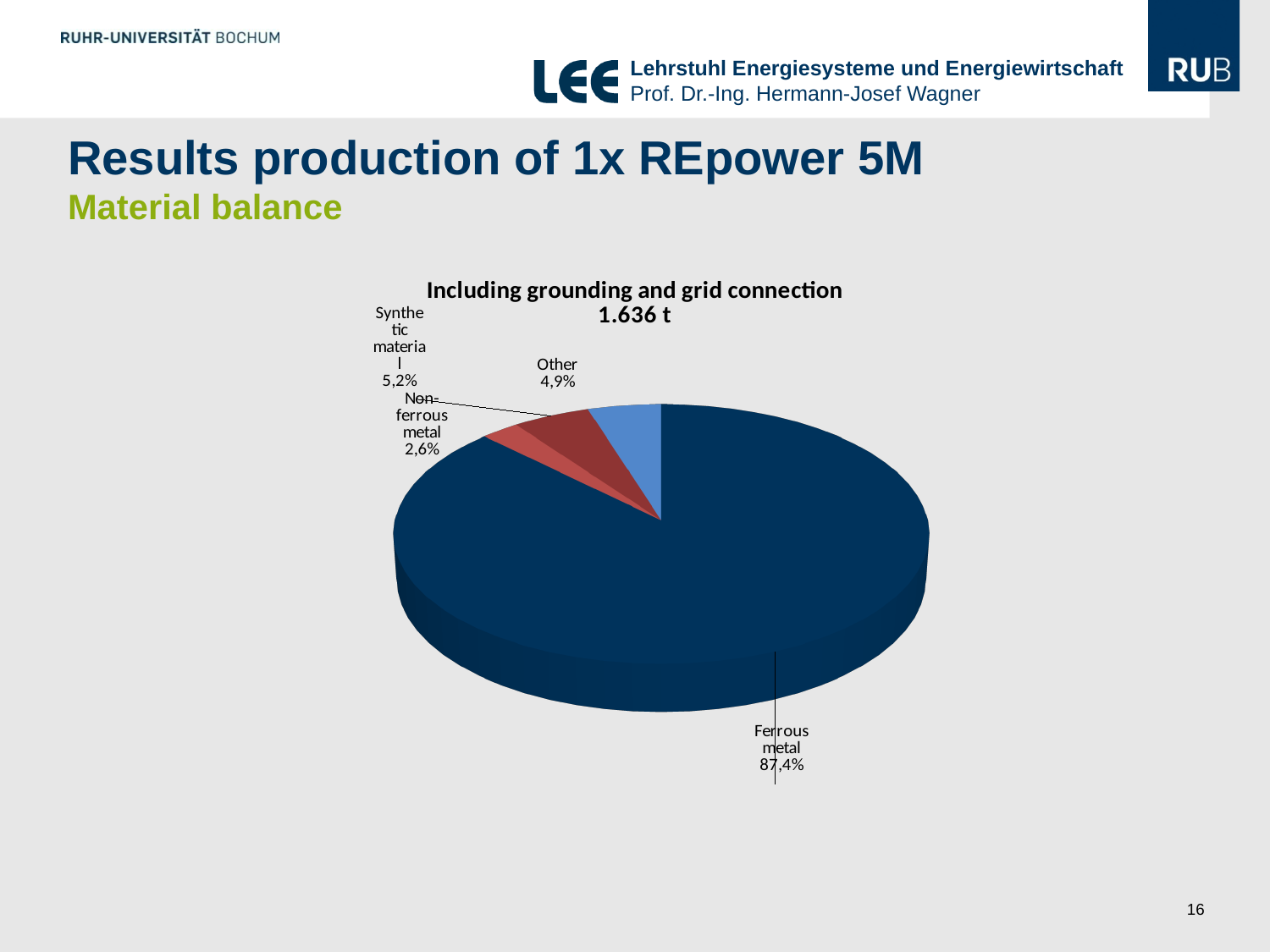

# Results production of 1x REpower 5M Material balance

[unsupported chart]